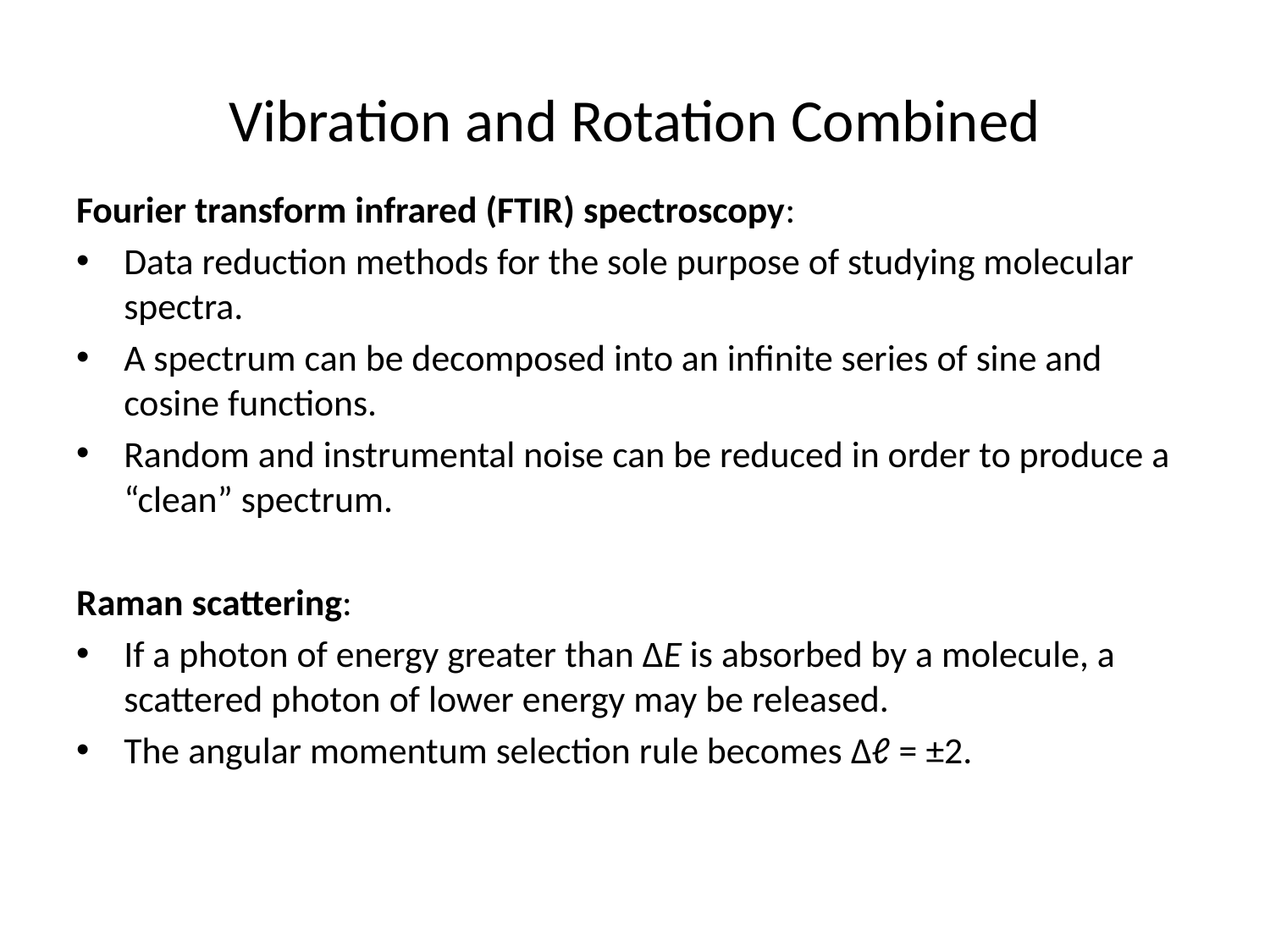

# Vibration and Rotation Combined
Fourier transform infrared (FTIR) spectroscopy:
Data reduction methods for the sole purpose of studying molecular spectra.
A spectrum can be decomposed into an infinite series of sine and cosine functions.
Random and instrumental noise can be reduced in order to produce a “clean” spectrum.

Raman scattering:
If a photon of energy greater than ΔE is absorbed by a molecule, a scattered photon of lower energy may be released.
The angular momentum selection rule becomes Δℓ = ±2.